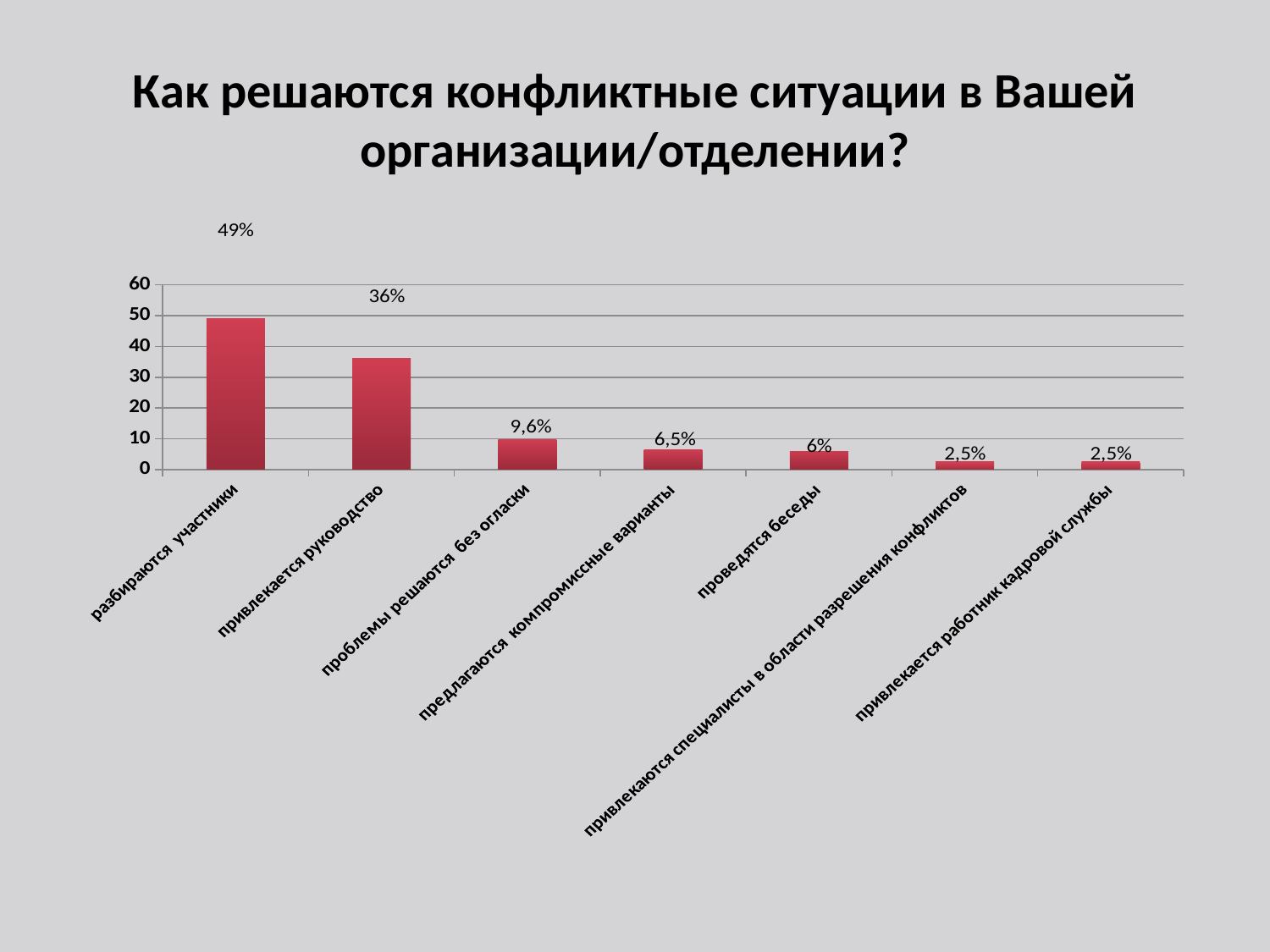

# Как решаются конфликтные ситуации в Вашей организации/отделении?

### Chart

| Category | Ряд 1 | Столбец1 | Столбец2 |
|---|---|---|---|
| разбираются  участники | 49.0 | None | None |
| привлекается руководство | 36.0 | None | None |
| проблемы решаются  без огласки | 9.6 | None | None |
| предлагаются  компромиссные варианты | 6.5 | None | None |
| проведятся беседы | 6.0 | None | None |
| привлекаются специалисты в области разрешения конфликтов | 2.5 | None | None |
| привлекается работник кадровой службы | 2.5 | None | None |